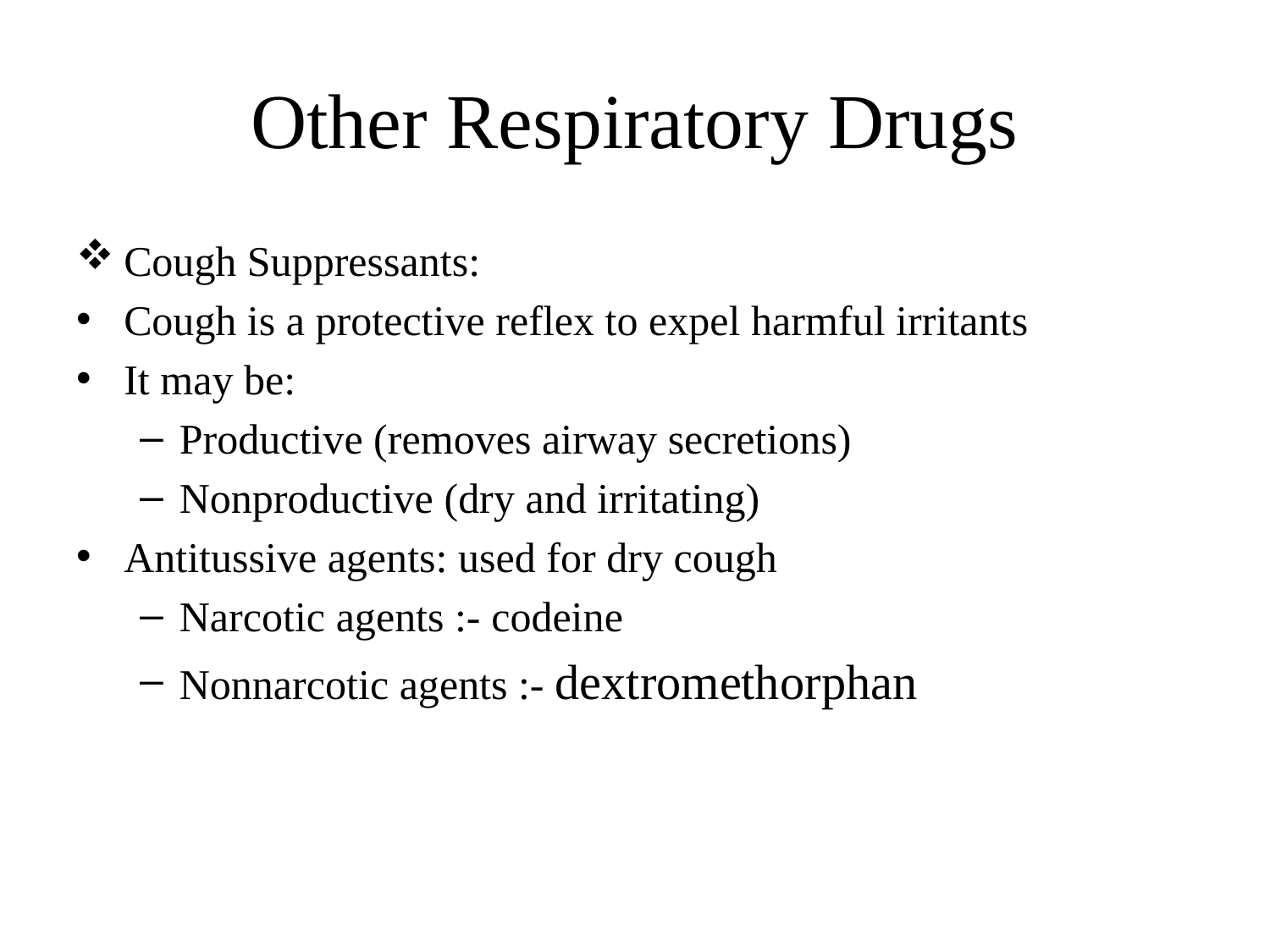

# Other Respiratory Drugs
Cough Suppressants:
Cough is a protective reflex to expel harmful irritants
It may be:
Productive (removes airway secretions)
Nonproductive (dry and irritating)
Antitussive agents: used for dry cough
Narcotic agents :- codeine
Nonnarcotic agents :- dextromethorphan